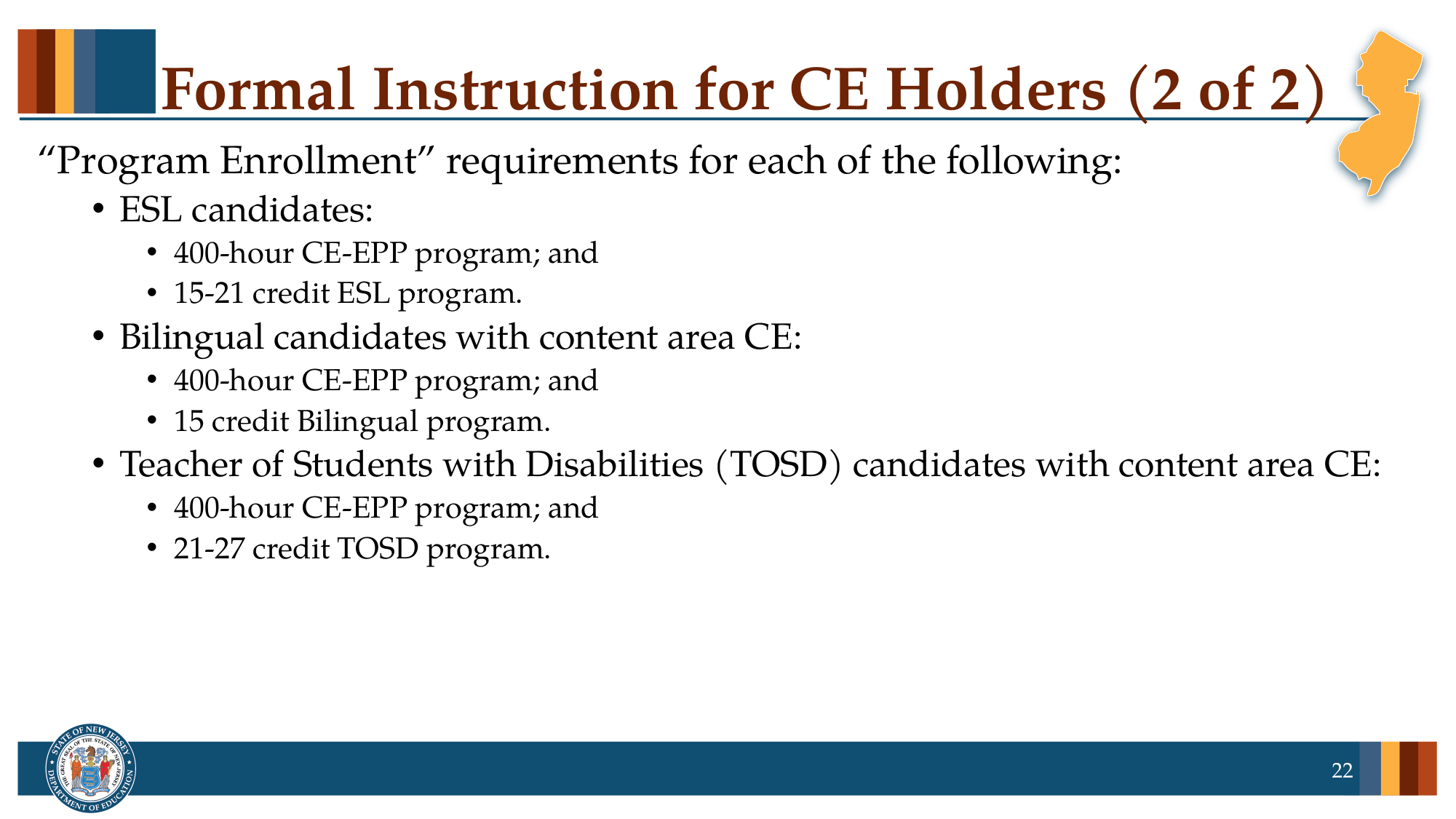

# Formal Instruction for CE Holders (2 of 2)
“Program Enrollment” requirements for each of the following:
ESL candidates:
400-hour CE-EPP program; and
15-21 credit ESL program.
Bilingual candidates with content area CE:
400-hour CE-EPP program; and
15 credit Bilingual program.
Teacher of Students with Disabilities (TOSD) candidates with content area CE:
400-hour CE-EPP program; and
21-27 credit TOSD program.
22